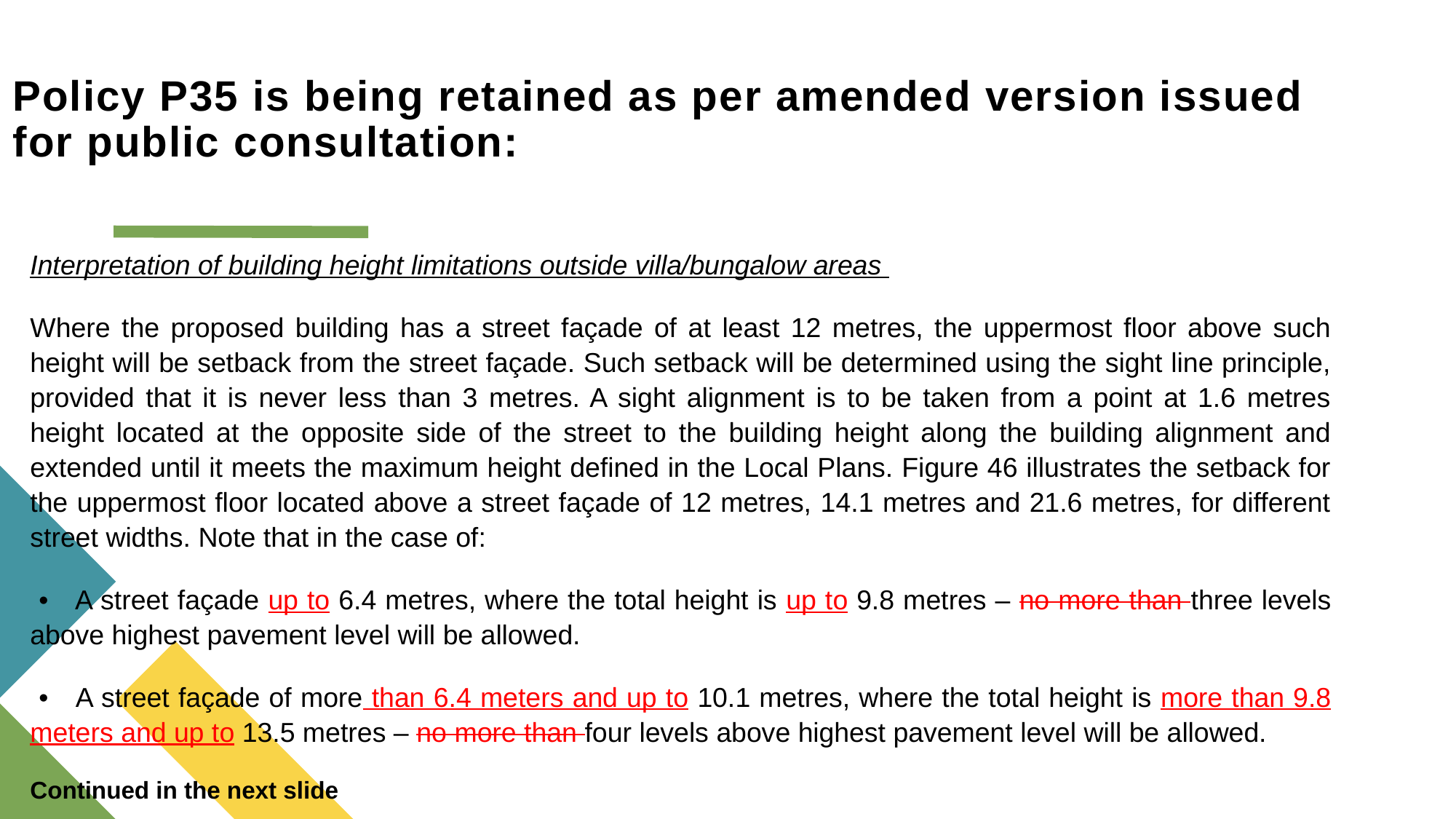

# Policy P35 is being retained as per amended version issued for public consultation:
Interpretation of building height limitations outside villa/bungalow areas
Where the proposed building has a street façade of at least 12 metres, the uppermost floor above such height will be setback from the street façade. Such setback will be determined using the sight line principle, provided that it is never less than 3 metres. A sight alignment is to be taken from a point at 1.6 metres height located at the opposite side of the street to the building height along the building alignment and extended until it meets the maximum height defined in the Local Plans. Figure 46 illustrates the setback for the uppermost floor located above a street façade of 12 metres, 14.1 metres and 21.6 metres, for different street widths. Note that in the case of:
 •   A street façade up to 6.4 metres, where the total height is up to 9.8 metres – no more than three levels above highest pavement level will be allowed.
 •   A street façade of more than 6.4 meters and up to 10.1 metres, where the total height is more than 9.8 meters and up to 13.5 metres – no more than four levels above highest pavement level will be allowed.
Continued in the next slide